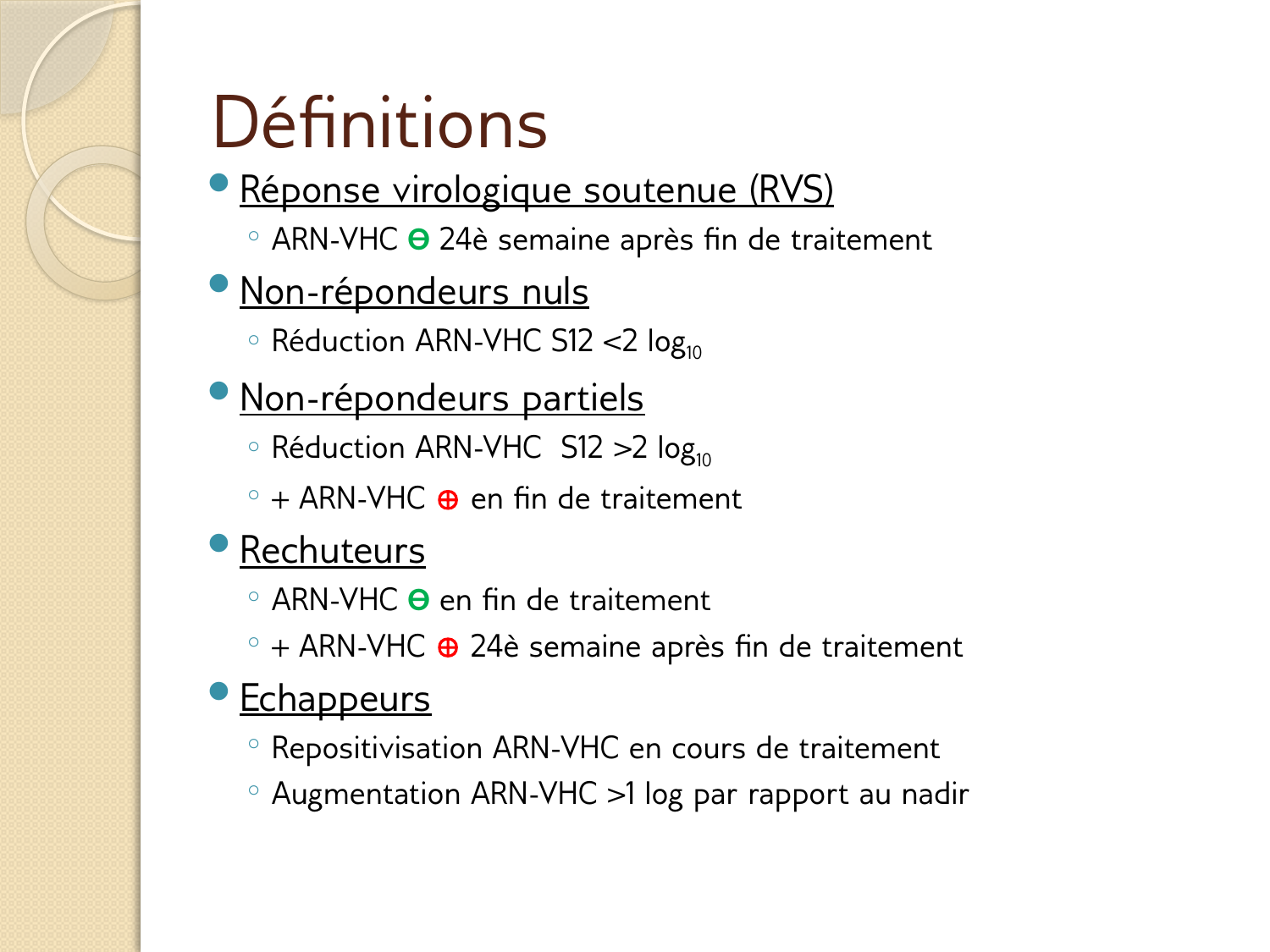

# Définitions
Réponse virologique soutenue (RVS)
ARN-VHC Ѳ 24è semaine après fin de traitement
Non-répondeurs nuls
Réduction ARN-VHC S12 <2 log10
Non-répondeurs partiels
Réduction ARN-VHC  S12 >2 log10
+ ARN-VHC ⊕ en fin de traitement
Rechuteurs
ARN-VHC Ѳ en fin de traitement
+ ARN-VHC ⊕ 24è semaine après fin de traitement
Echappeurs
Repositivisation ARN-VHC en cours de traitement
Augmentation ARN-VHC >1 log par rapport au nadir